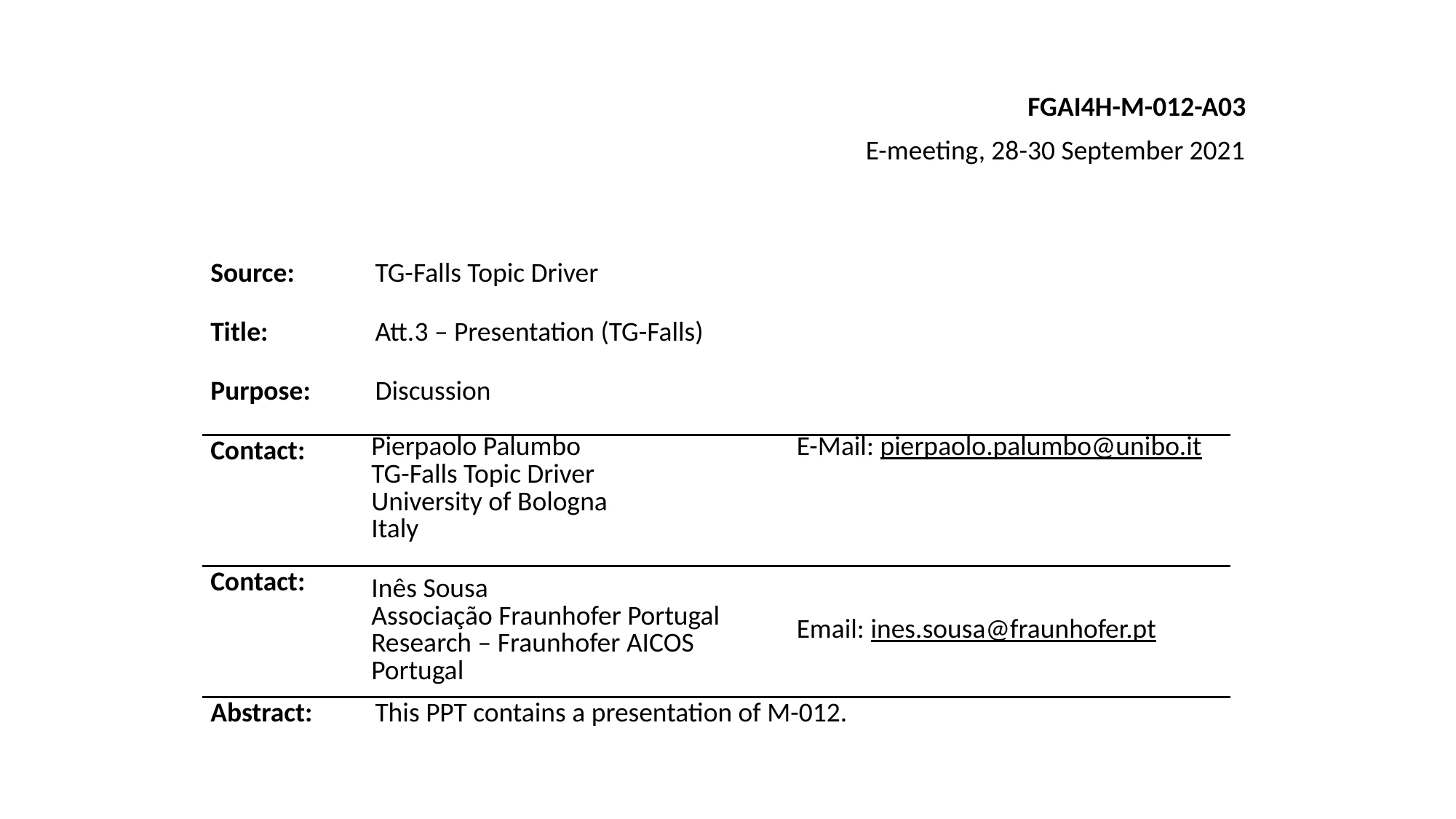

FGAI4H-M-012-A03
E-meeting, 28-30 September 2021
| Source: | TG-Falls Topic Driver |  |
| --- | --- | --- |
| Title: | Att.3 – Presentation (TG-Falls) |  |
| Purpose: | Discussion |  |
| Contact: | Pierpaolo Palumbo TG-Falls Topic Driver University of Bologna Italy | E-Mail: pierpaolo.palumbo@unibo.it |
| Contact: | Inês Sousa Associação Fraunhofer Portugal Research – Fraunhofer AICOS Portugal | Email: ines.sousa@fraunhofer.pt |
| Abstract: | This PPT contains a presentation of M-012. |  |